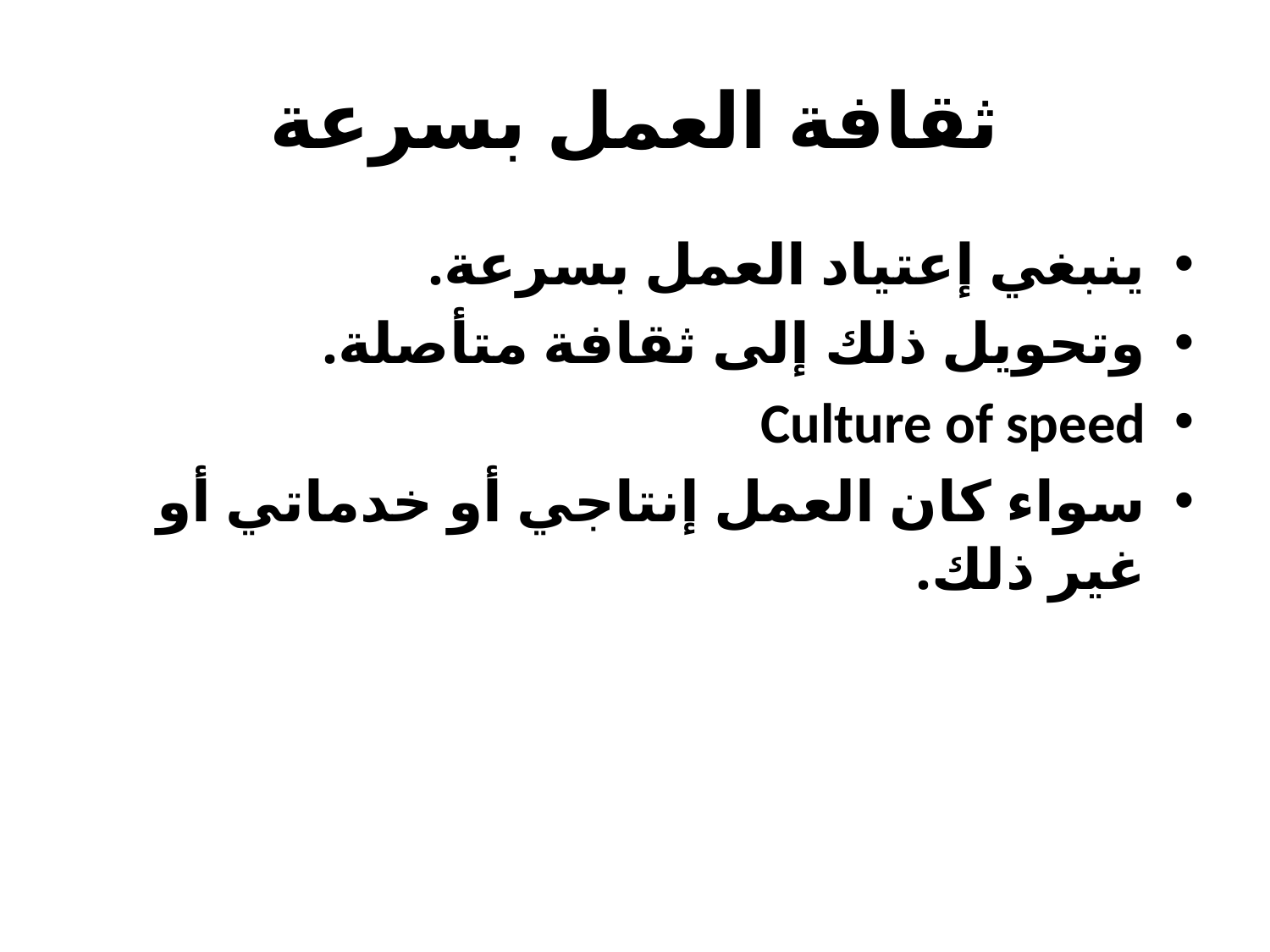

# ثقافة العمل بسرعة
ينبغي إعتياد العمل بسرعة.
وتحويل ذلك إلى ثقافة متأصلة.
Culture of speed
سواء كان العمل إنتاجي أو خدماتي أو غير ذلك.